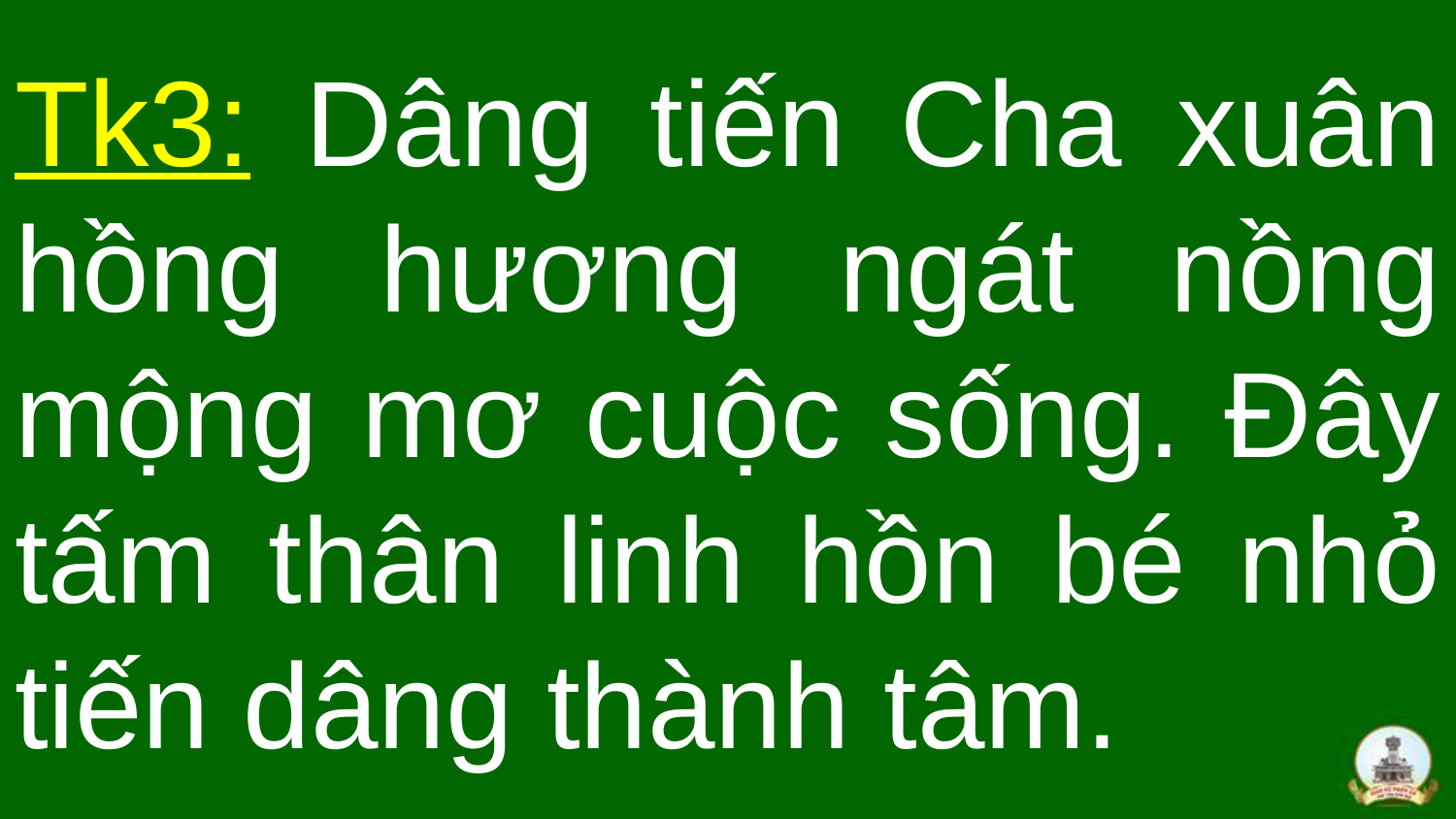

# Tk3: Dâng tiến Cha xuân hồng hương ngát nồng mộng mơ cuộc sống. Đây tấm thân linh hồn bé nhỏ tiến dâng thành tâm.